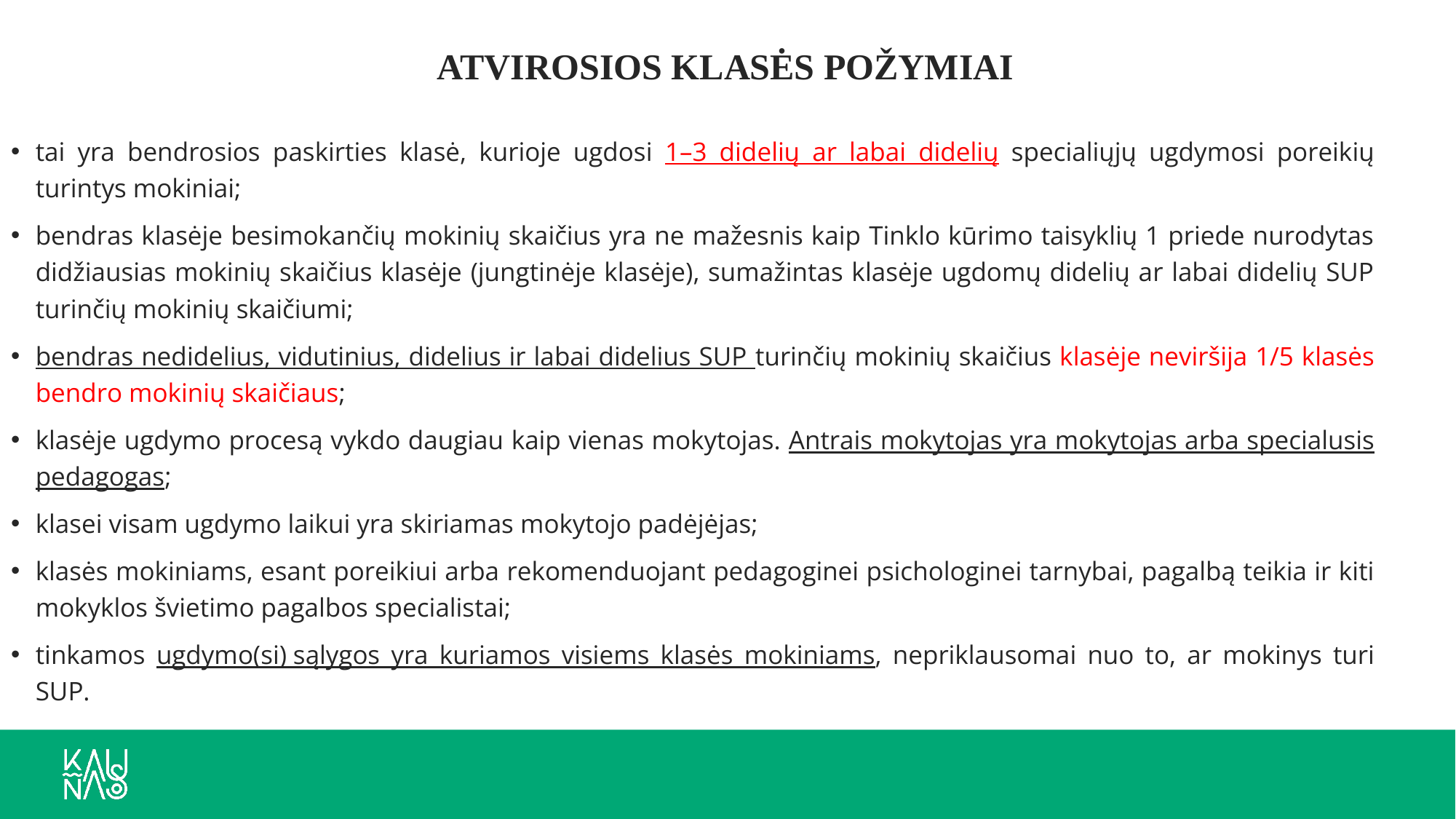

# ATVIROSIOS KLASĖS POŽYMIAI
tai yra bendrosios paskirties klasė, kurioje ugdosi 1–3 didelių ar labai didelių specialiųjų ugdymosi poreikių turintys mokiniai;
bendras klasėje besimokančių mokinių skaičius yra ne mažesnis kaip Tinklo kūrimo taisyklių 1 priede nurodytas didžiausias mokinių skaičius klasėje (jungtinėje klasėje), sumažintas klasėje ugdomų didelių ar labai didelių SUP turinčių mokinių skaičiumi;
bendras nedidelius, vidutinius, didelius ir labai didelius SUP turinčių mokinių skaičius klasėje neviršija 1/5 klasės bendro mokinių skaičiaus;
klasėje ugdymo procesą vykdo daugiau kaip vienas mokytojas. Antrais mokytojas yra mokytojas arba specialusis pedagogas;
klasei visam ugdymo laikui yra skiriamas mokytojo padėjėjas;
klasės mokiniams, esant poreikiui arba rekomenduojant pedagoginei psichologinei tarnybai, pagalbą teikia ir kiti mokyklos švietimo pagalbos specialistai;
tinkamos ugdymo(si) sąlygos yra kuriamos visiems klasės mokiniams, nepriklausomai nuo to, ar mokinys turi SUP.